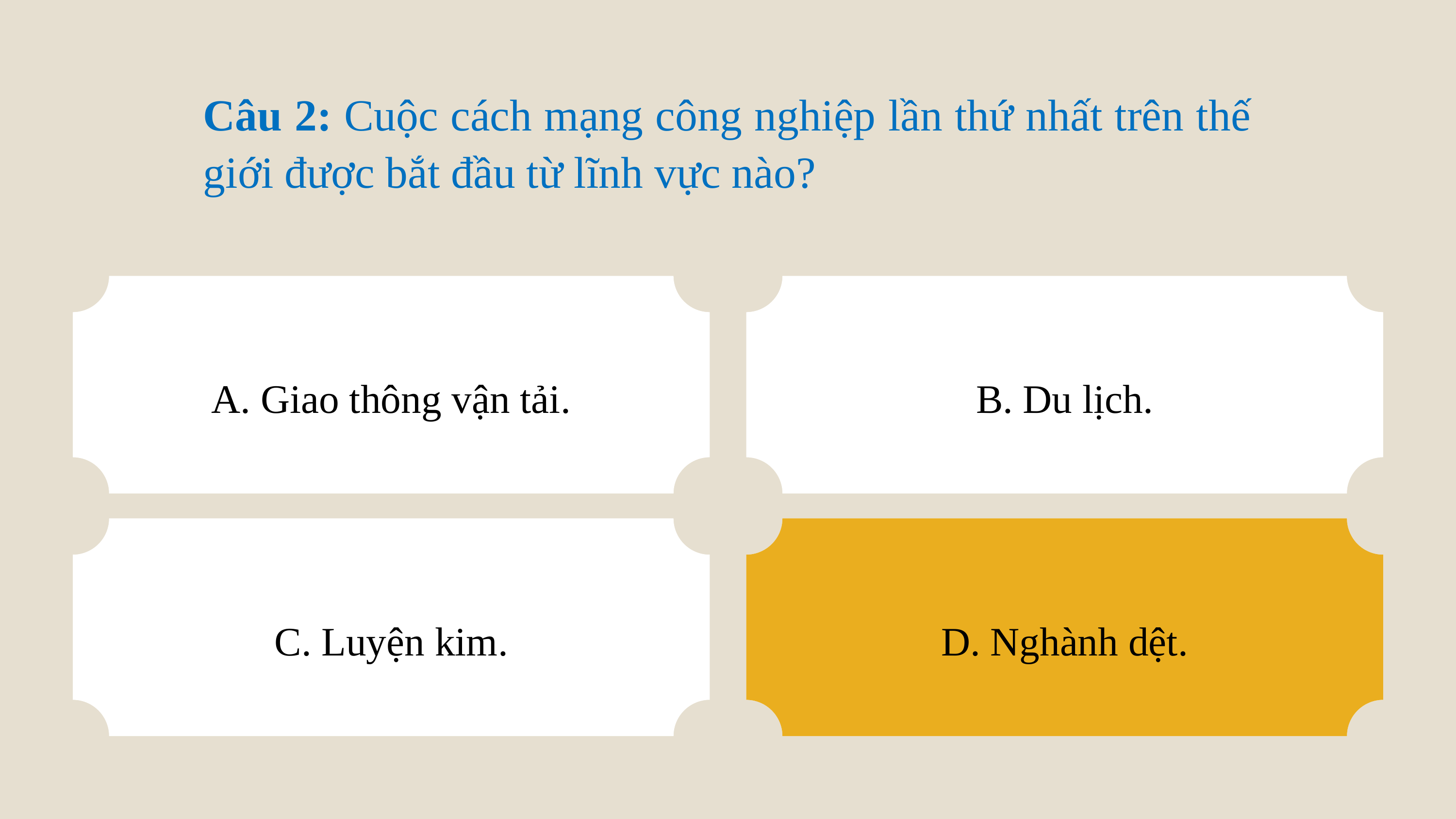

Câu 2: Cuộc cách mạng công nghiệp lần thứ nhất trên thế giới được bắt đầu từ lĩnh vực nào?
A. Giao thông vận tải.
B. Du lịch.
C. Luyện kim.
D. Nghành dệt.
D. Nghành dệt.